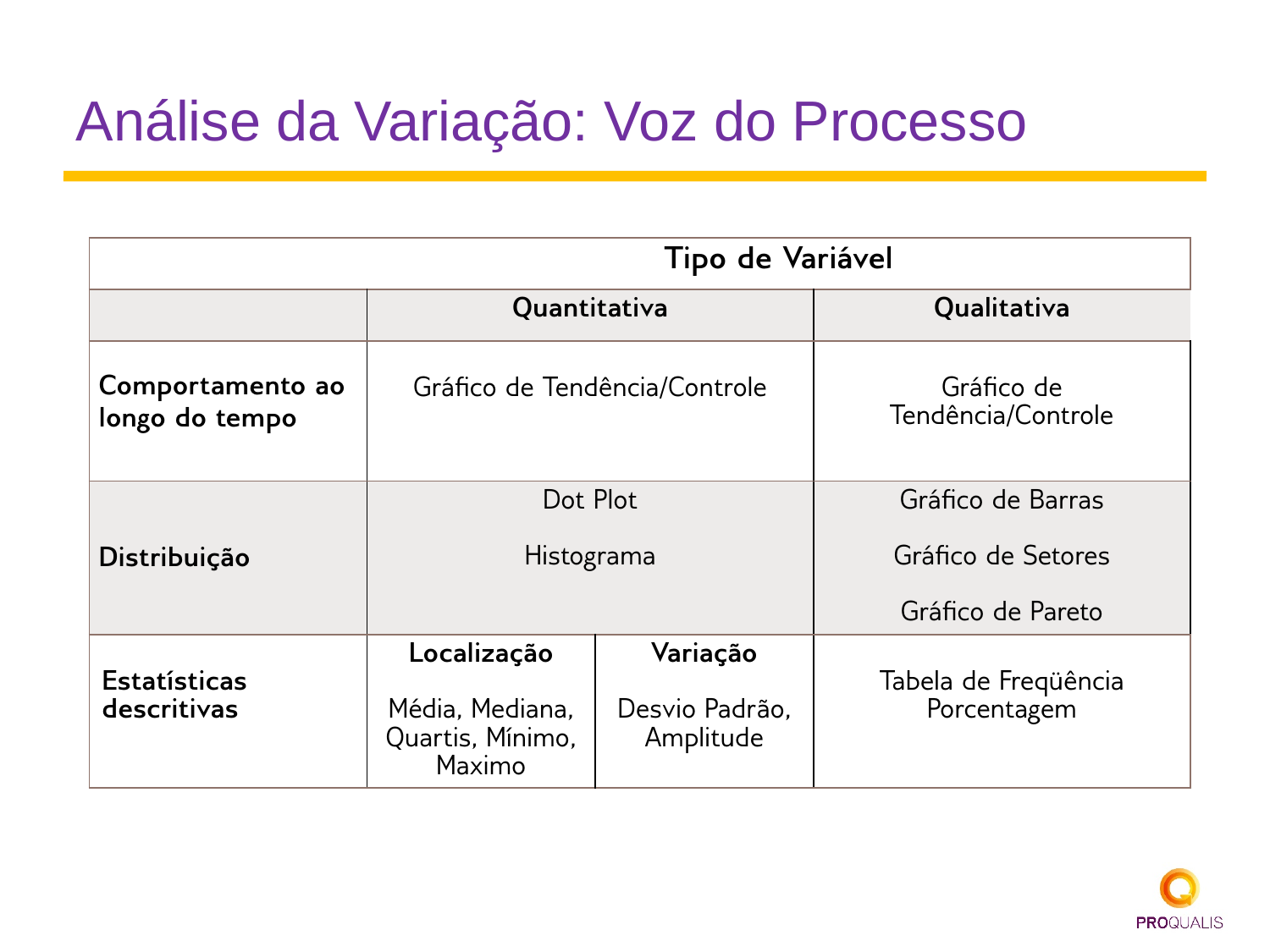

# Análise da Variação: Voz do Processo
|  | Tipo de Variável |  |  |
| --- | --- | --- | --- |
|  | Quantitativa |  | Qualitativa |
| Comportamento ao longo do tempo | Gráfico de Tendência/Controle |  | Gráfico de Tendência/Controle |
| Distribuição | Dot Plot   Histograma |  | Gráfico de Barras   Gráfico de Setores   Gráfico de Pareto |
| Estatísticas descritivas | Localização Média, Mediana, Quartis, Mínimo, Maximo | Variação Desvio Padrão, Amplitude | Tabela de Freqüência Porcentagem |